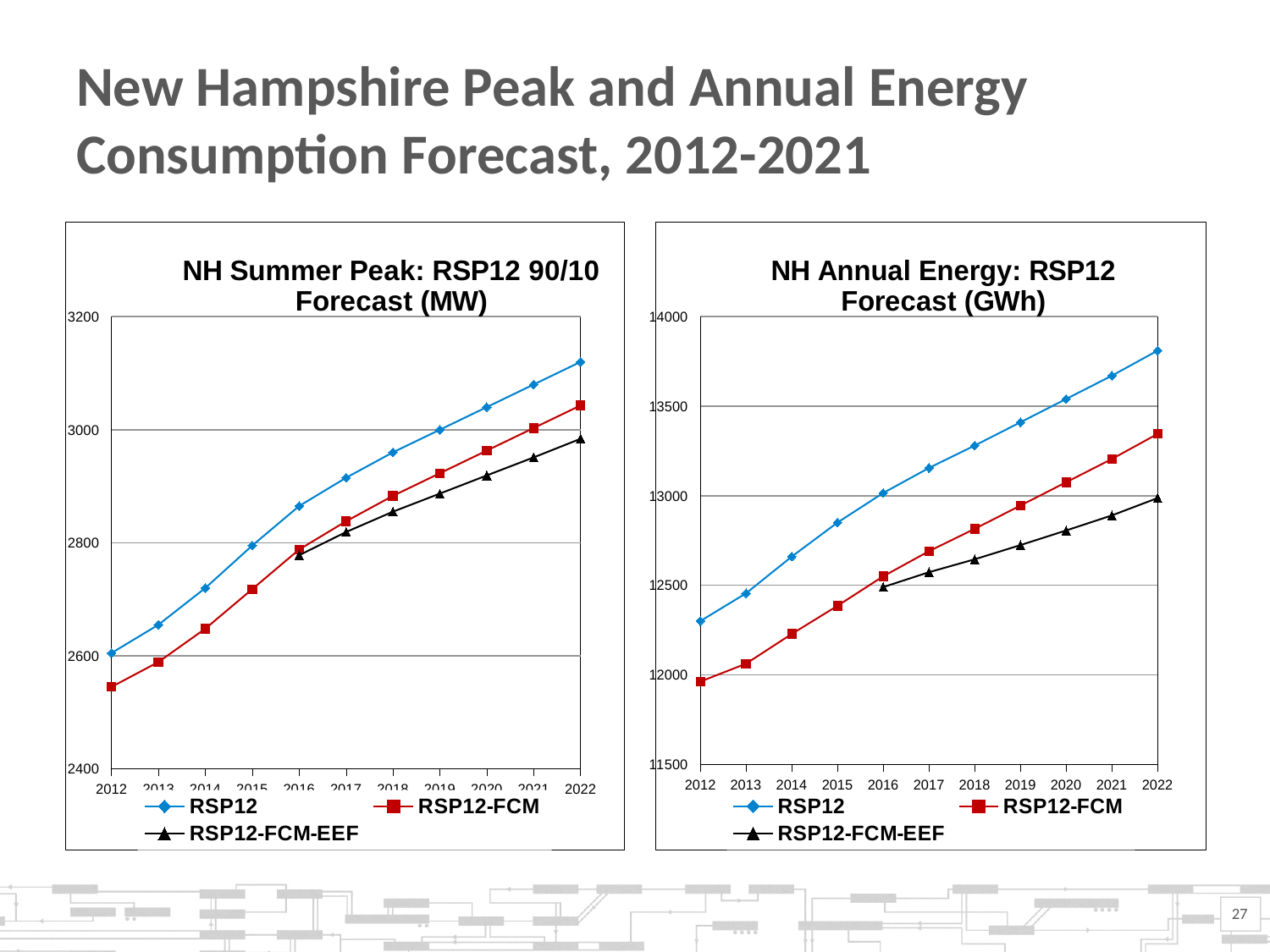

# New Hampshire Peak and Annual Energy Consumption Forecast, 2012-2021

### Chart: NH Summer Peak: RSP12 90/10 Forecast (MW)

| Category | RSP12  | RSP12-FCM  | RSP12-FCM-EEF |
|---|---|---|---|
| 2012 | 2605.0 | 2545.0 | None |
| 2013 | 2655.0 | 2589.0 | None |
| 2014 | 2720.0 | 2648.0 | None |
| 2015 | 2795.0 | 2718.0 | None |
| 2016 | 2865.0 | 2788.0 | 2778.0 |
| 2017 | 2915.0 | 2838.0 | 2819.0 |
| 2018 | 2960.0 | 2883.0 | 2855.0 |
| 2019 | 3000.0 | 2923.0 | 2887.0 |
| 2020 | 3040.0 | 2963.0 | 2919.0 |
| 2021 | 3080.0 | 3003.0 | 2951.0 |
| 2022 | 3120.0 | 3043.0 | 2984.0 |

### Chart: NH Annual Energy: RSP12 Forecast (GWh)

| Category | RSP12  | RSP12-FCM  | RSP12-FCM-EEF |
|---|---|---|---|
| 2012 | 12300.0 | 11962.0 | None |
| 2013 | 12455.0 | 12062.0 | None |
| 2014 | 12660.0 | 12228.0 | None |
| 2015 | 12850.0 | 12385.0 | None |
| 2016 | 13015.0 | 12550.0 | 12490.0 |
| 2017 | 13155.0 | 12690.0 | 12573.0 |
| 2018 | 13280.0 | 12815.0 | 12645.0 |
| 2019 | 13410.0 | 12945.0 | 12724.0 |
| 2020 | 13540.0 | 13075.0 | 12806.0 |
| 2021 | 13670.0 | 13205.0 | 12890.0 |
| 2022 | 13810.0 | 13345.0 | 12987.0 |
27